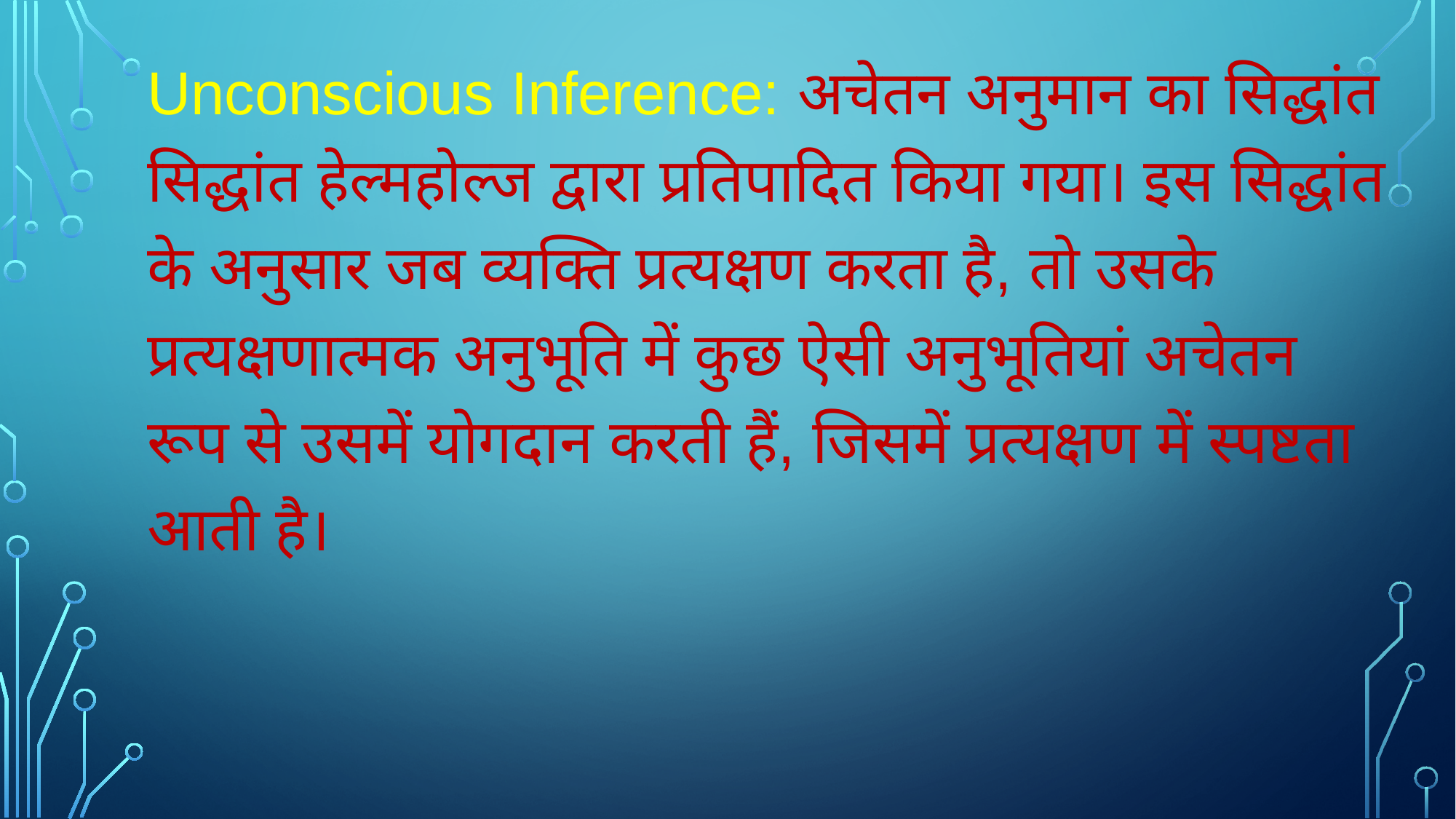

#
Unconscious Inference: अचेतन अनुमान का सिद्धांत सिद्धांत हेल्महोल्ज द्वारा प्रतिपादित किया गया। इस सिद्धांत के अनुसार जब व्यक्ति प्रत्यक्षण करता है, तो उसके प्रत्यक्षणात्मक अनुभूति में कुछ ऐसी अनुभूतियां अचेतन रूप से उसमें योगदान करती हैं, जिसमें प्रत्यक्षण में स्पष्टता आती है।